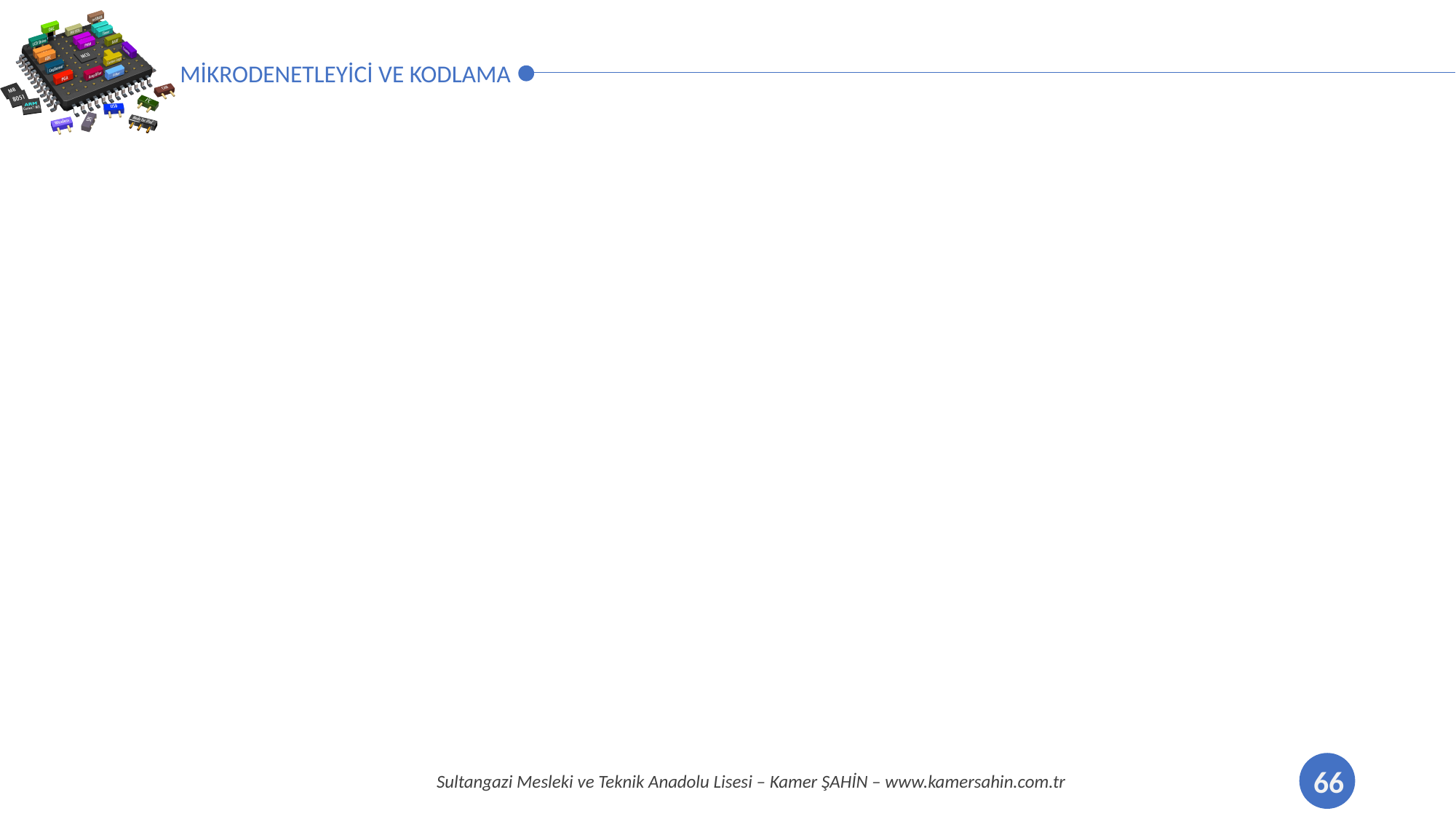

#

66
Sultangazi Mesleki ve Teknik Anadolu Lisesi – Kamer ŞAHİN – www.kamersahin.com.tr